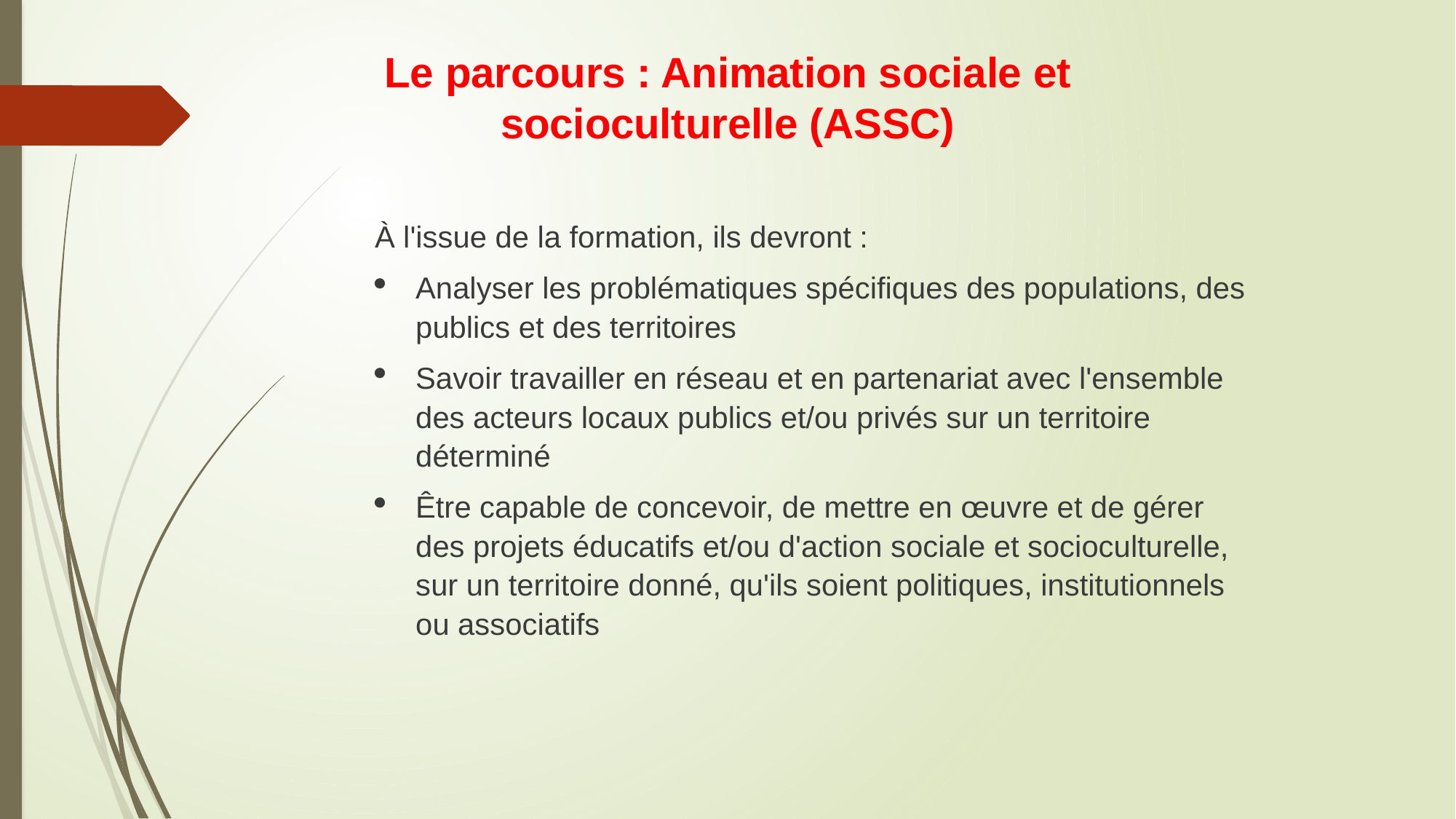

Le parcours : Animation sociale et socioculturelle (ASSC)
À l'issue de la formation, ils devront :
Analyser les problématiques spécifiques des populations, des publics et des territoires
Savoir travailler en réseau et en partenariat avec l'ensemble des acteurs locaux publics et/ou privés sur un territoire déterminé
Être capable de concevoir, de mettre en œuvre et de gérer des projets éducatifs et/ou d'action sociale et socioculturelle, sur un territoire donné, qu'ils soient politiques, institutionnels ou associatifs